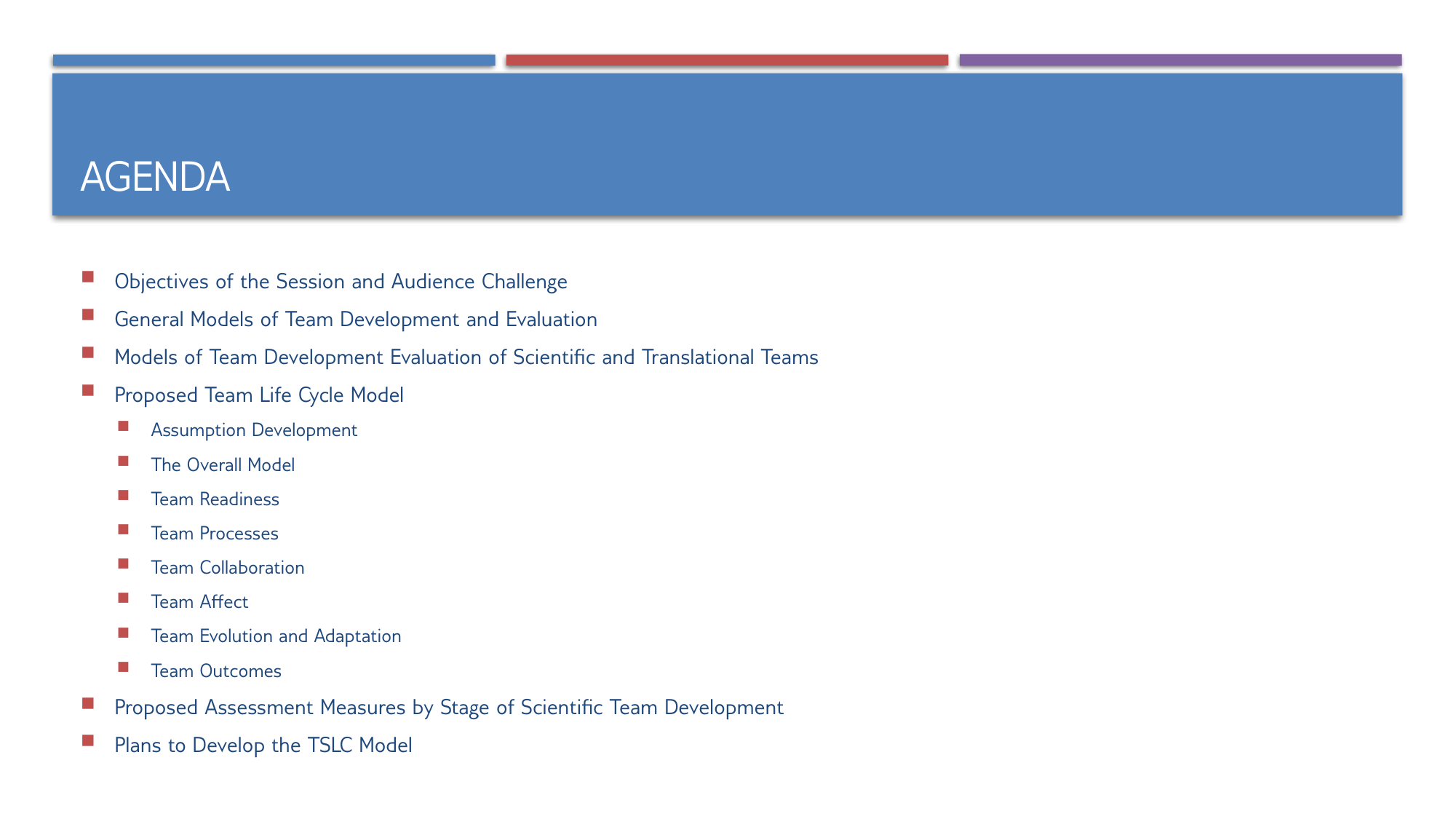

# Agenda
Objectives of the Session and Audience Challenge
General Models of Team Development and Evaluation
Models of Team Development Evaluation of Scientific and Translational Teams
Proposed Team Life Cycle Model
Assumption Development
The Overall Model
Team Readiness
Team Processes
Team Collaboration
Team Affect
Team Evolution and Adaptation
Team Outcomes
Proposed Assessment Measures by Stage of Scientific Team Development
Plans to Develop the TSLC Model